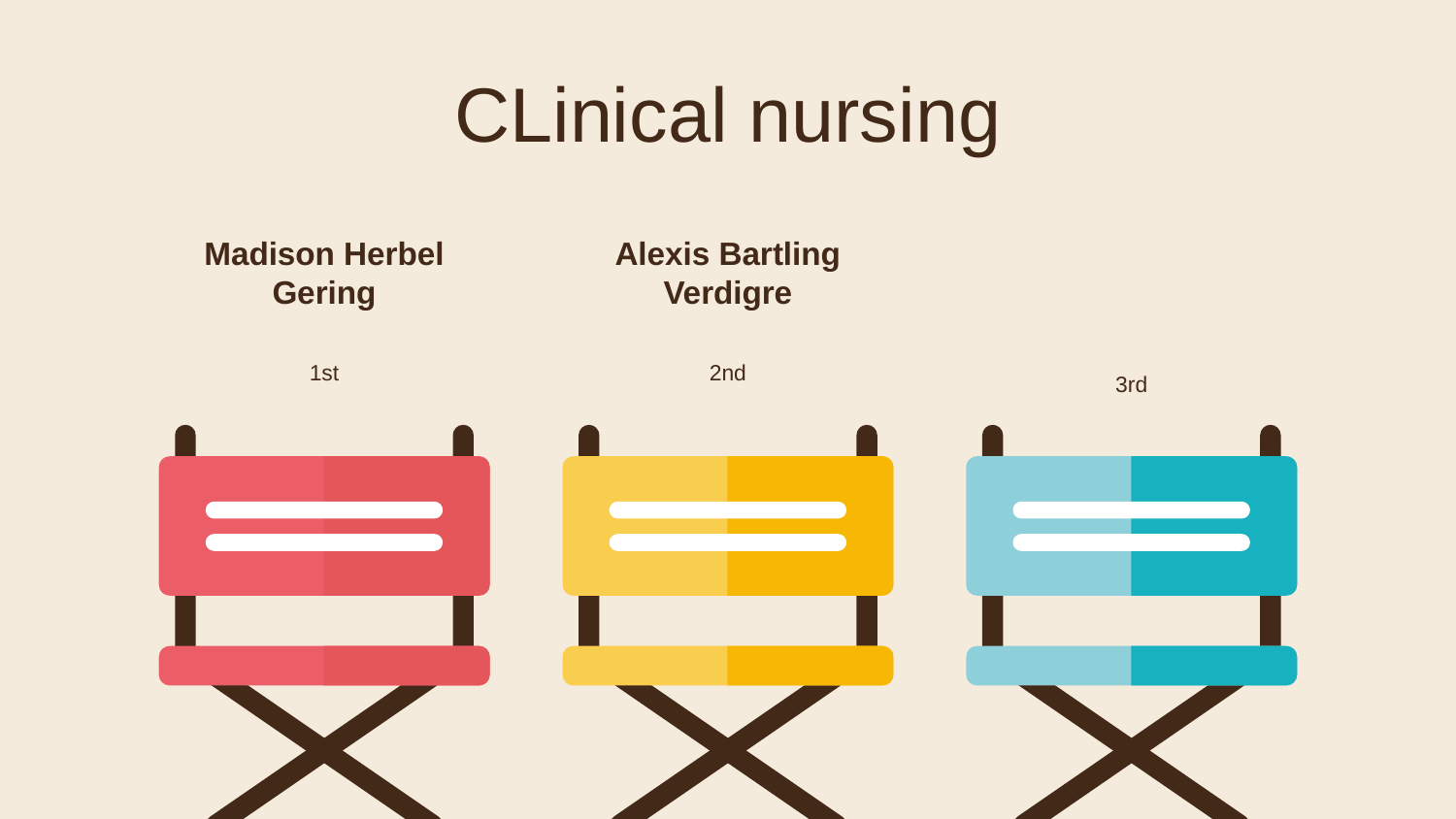

# CLinical nursing
Madison Herbel
Gering
Alexis Bartling
Verdigre
1st
2nd
3rd